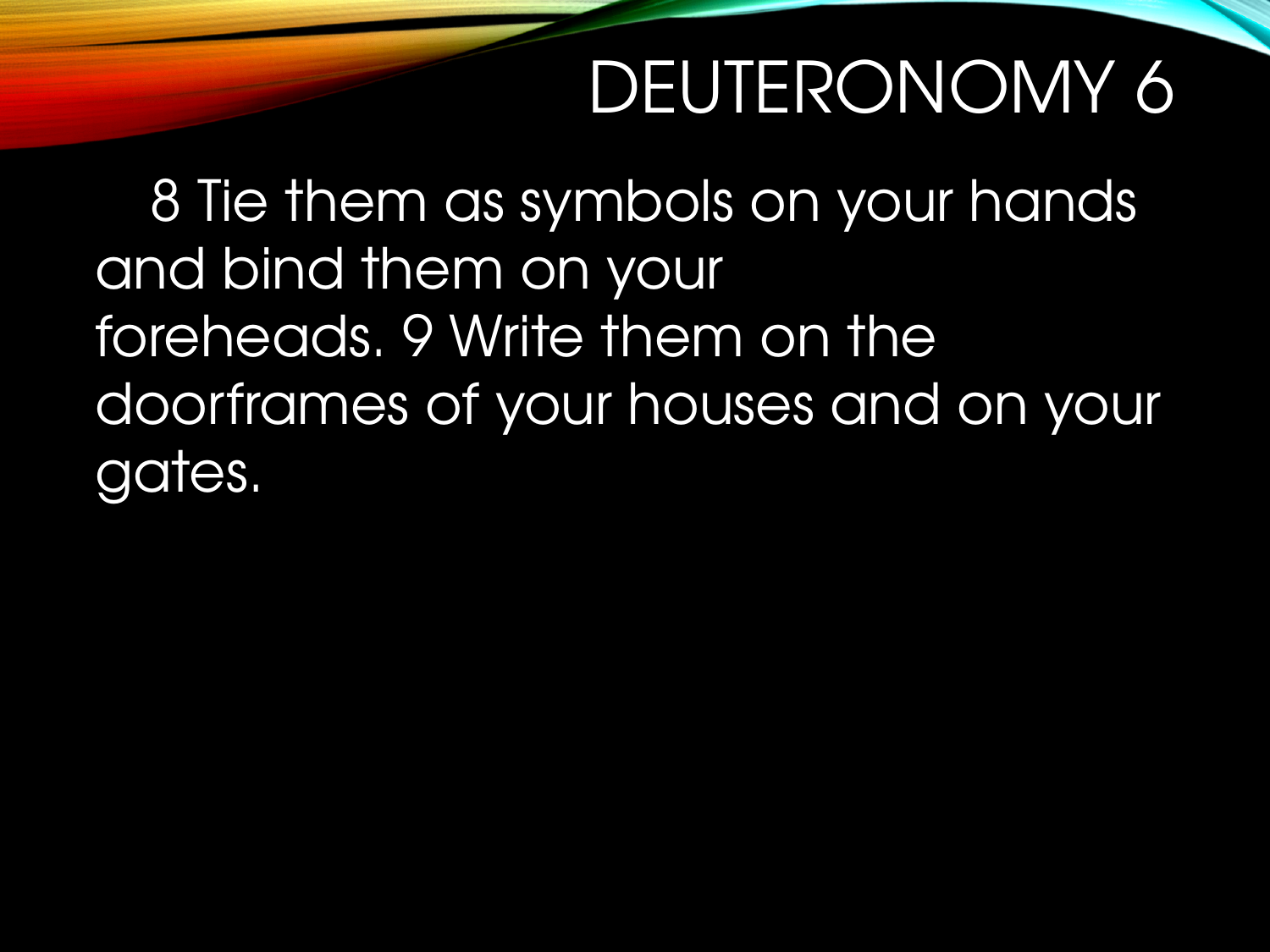

# Deuteronomy 6
8 Tie them as symbols on your hands and bind them on your foreheads. 9 Write them on the doorframes of your houses and on your gates.